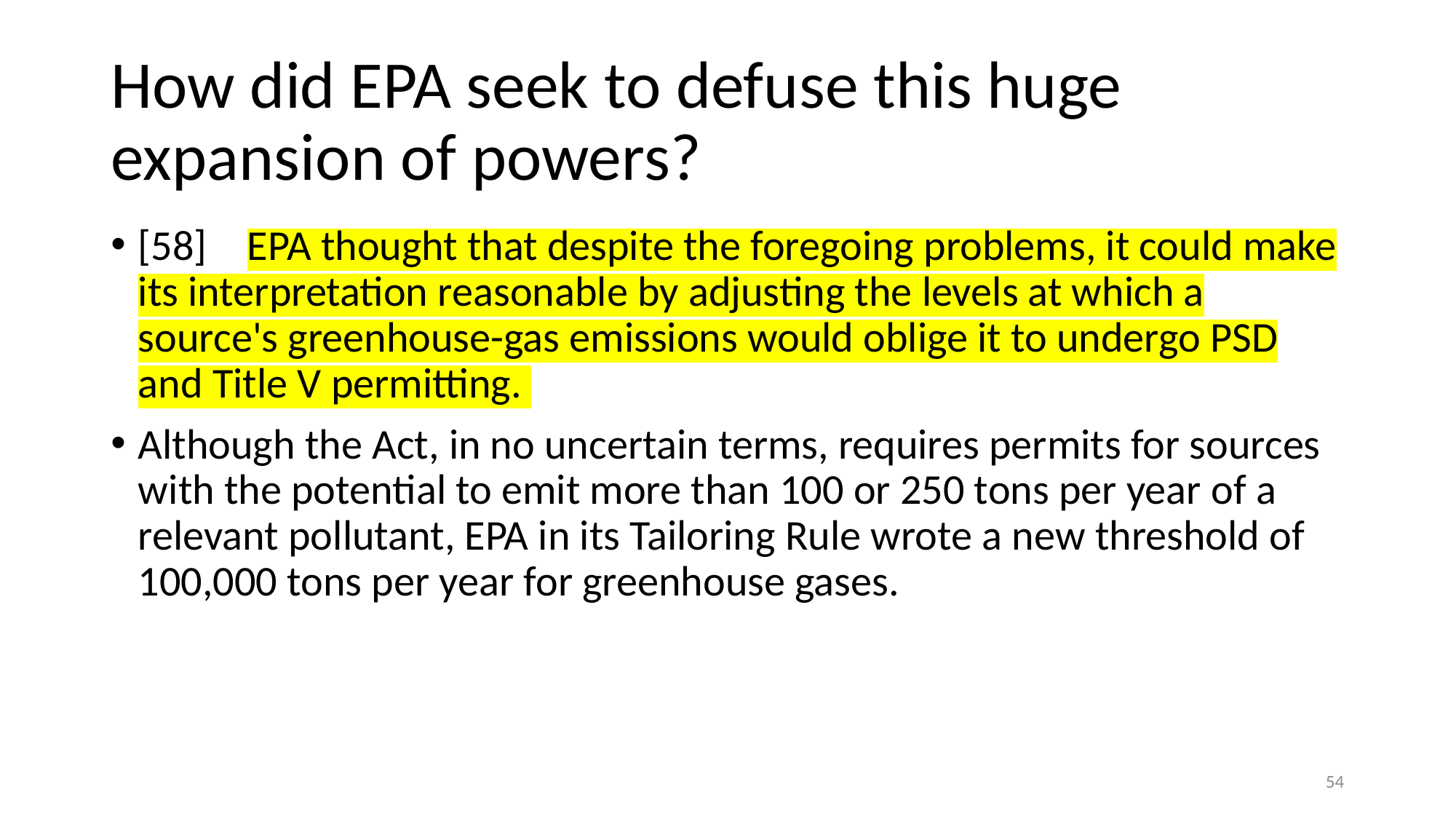

# How did EPA seek to defuse this huge expansion of powers?
[58]	EPA thought that despite the foregoing problems, it could make its interpretation reasonable by adjusting the levels at which a source's greenhouse-gas emissions would oblige it to undergo PSD and Title V permitting.
Although the Act, in no uncertain terms, requires permits for sources with the potential to emit more than 100 or 250 tons per year of a relevant pollutant, EPA in its Tailoring Rule wrote a new threshold of 100,000 tons per year for greenhouse gases.
54